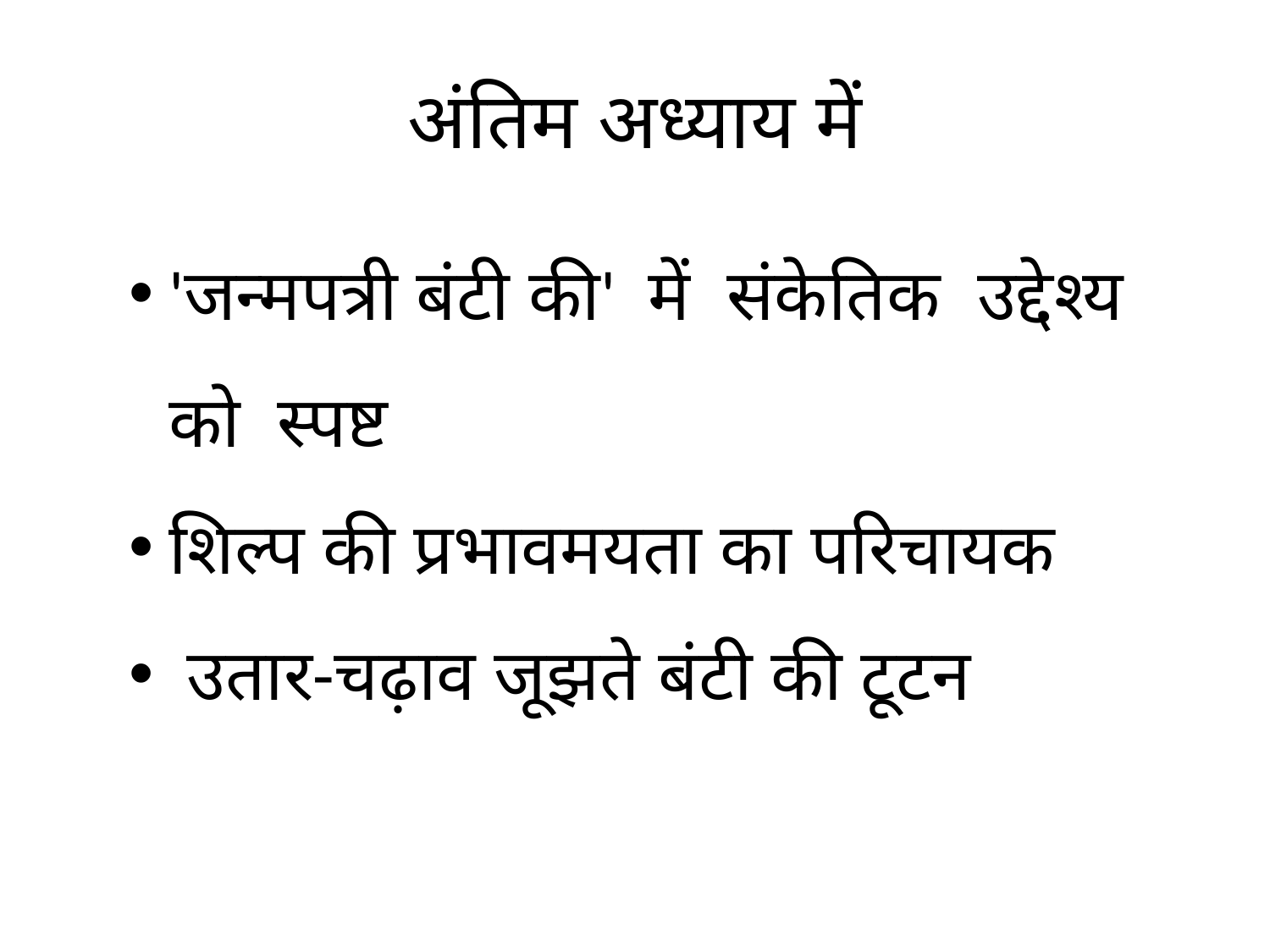

# अंतिम अध्याय में
'जन्मपत्री बंटी की'  में  संकेतिक  उद्देश्य को  स्पष्ट
शिल्प की प्रभावमयता का परिचायक
 उतार-चढ़ाव जूझते बंटी की टूटन